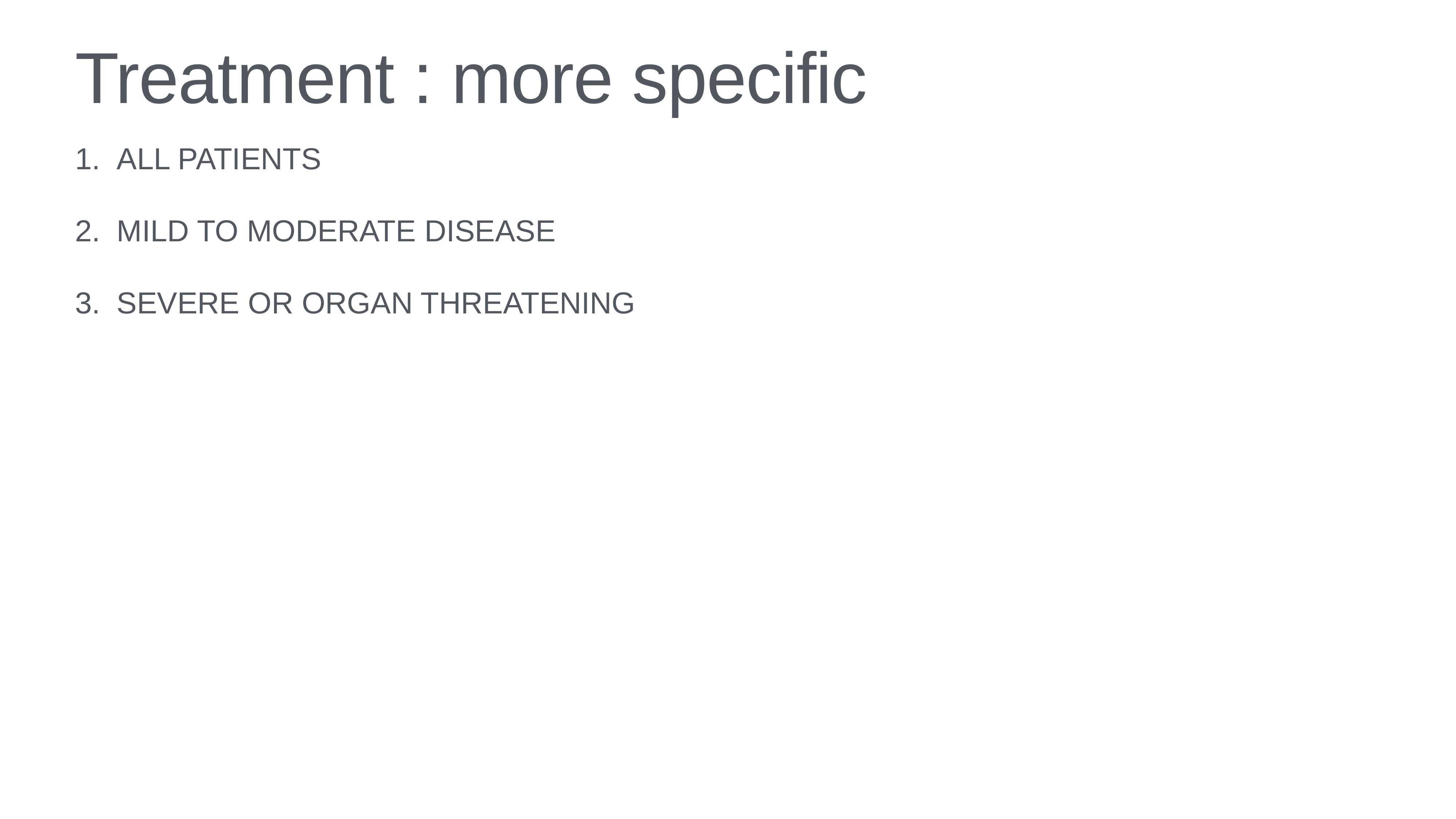

# Treatment : more specific
ALL PATIENTS
MILD TO MODERATE DISEASE
SEVERE OR ORGAN THREATENING